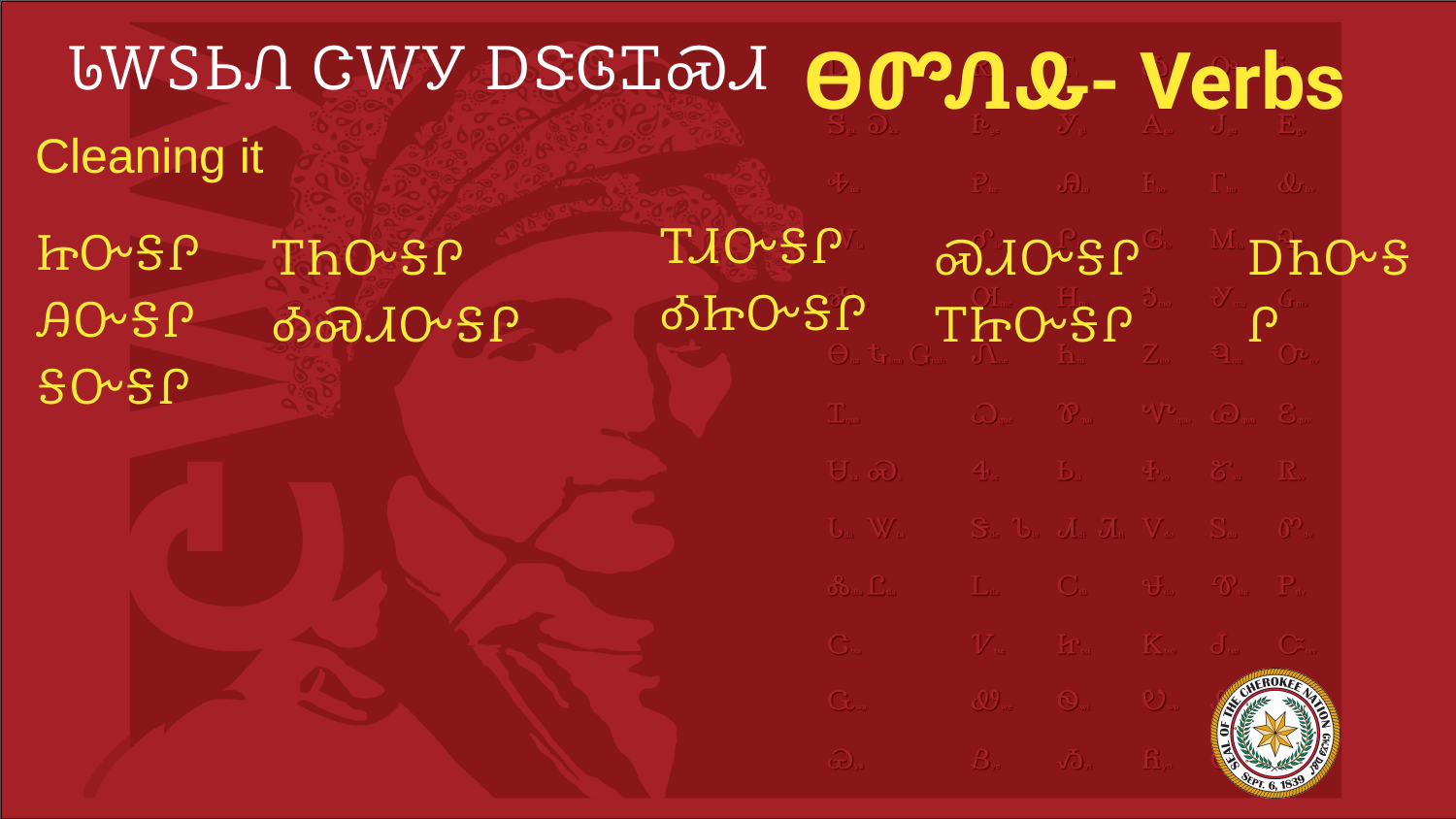

# ᏓᎳᏚᏏᏁ ᏣᎳᎩ ᎠᏕᎶᏆᏍᏗ
ᎾᏛᏁᎲ- Verbs
Cleaning it

ᏥᏅᎦᎵ
ᎯᏅᎦᎵ
ᎦᏅᎦᎵ

ᎢᏗᏅᎦᎵ
ᎣᏥᏅᎦᎵ

ᎢᏂᏅᎦᎵ
ᎣᏍᏗᏅᎦᎵ

ᏍᏗᏅᎦᎵ
ᎢᏥᏅᎦᎵ
ᎠᏂᏅᎦᎵ